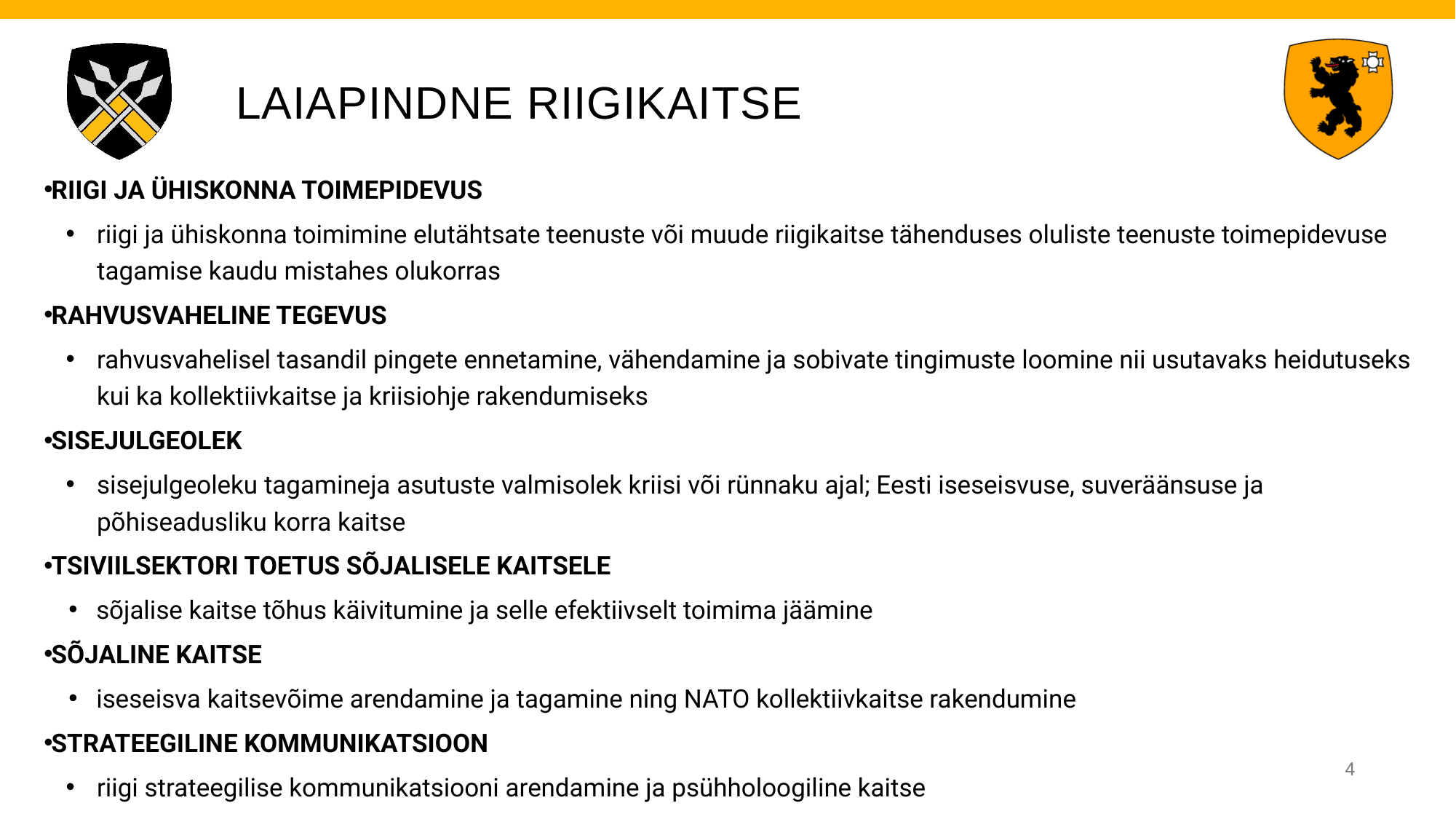

# Laiapindne riigikaitse
RIIGI JA ÜHISKONNA TOIMEPIDEVUS
riigi ja ühiskonna toimimine elutähtsate teenuste või muude riigikaitse tähenduses oluliste teenuste toimepidevuse tagamise kaudu mistahes olukorras
RAHVUSVAHELINE TEGEVUS
rahvusvahelisel tasandil pingete ennetamine, vähendamine ja sobivate tingimuste loomine nii usutavaks heidutuseks kui ka kollektiivkaitse ja kriisiohje rakendumiseks
SISEJULGEOLEK
sisejulgeoleku tagamineja asutuste valmisolek kriisi või rünnaku ajal; Eesti iseseisvuse, suveräänsuse ja põhiseadusliku korra kaitse
TSIVIILSEKTORI TOETUS SÕJALISELE KAITSELE
sõjalise kaitse tõhus käivitumine ja selle efektiivselt toimima jäämine
SÕJALINE KAITSE
iseseisva kaitsevõime arendamine ja tagamine ning NATO kollektiivkaitse rakendumine
STRATEEGILINE KOMMUNIKATSIOON
riigi strateegilise kommunikatsiooni arendamine ja psühholoogiline kaitse
4